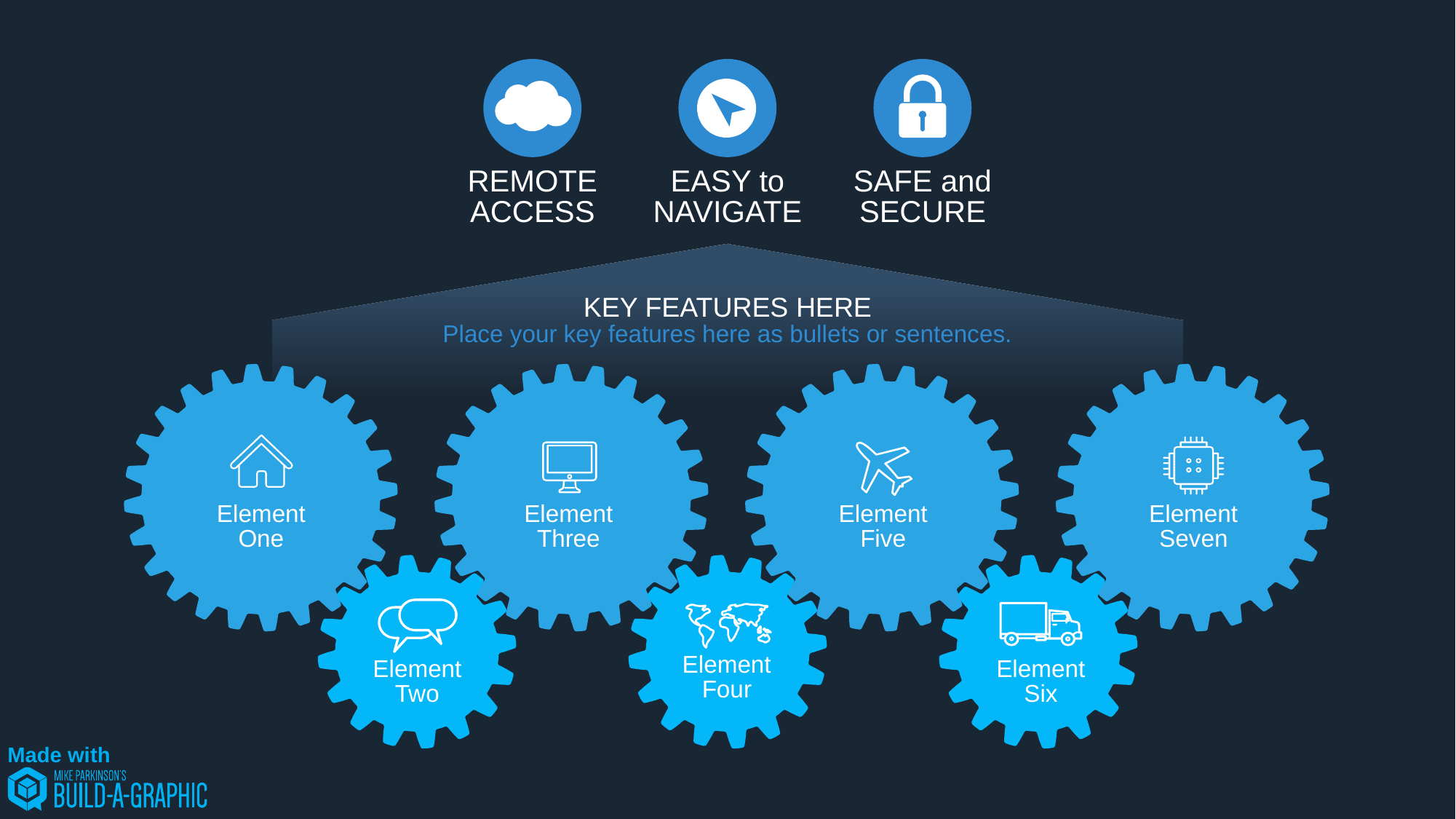

REMOTE ACCESS

EASY to NAVIGATE

SAFE and SECURE

KEY FEATURES HERE
Place your key features here as bullets or sentences.

Element One
Element Three
Element Five
Element Seven

Element Four
Element Two
Element Six
Made with